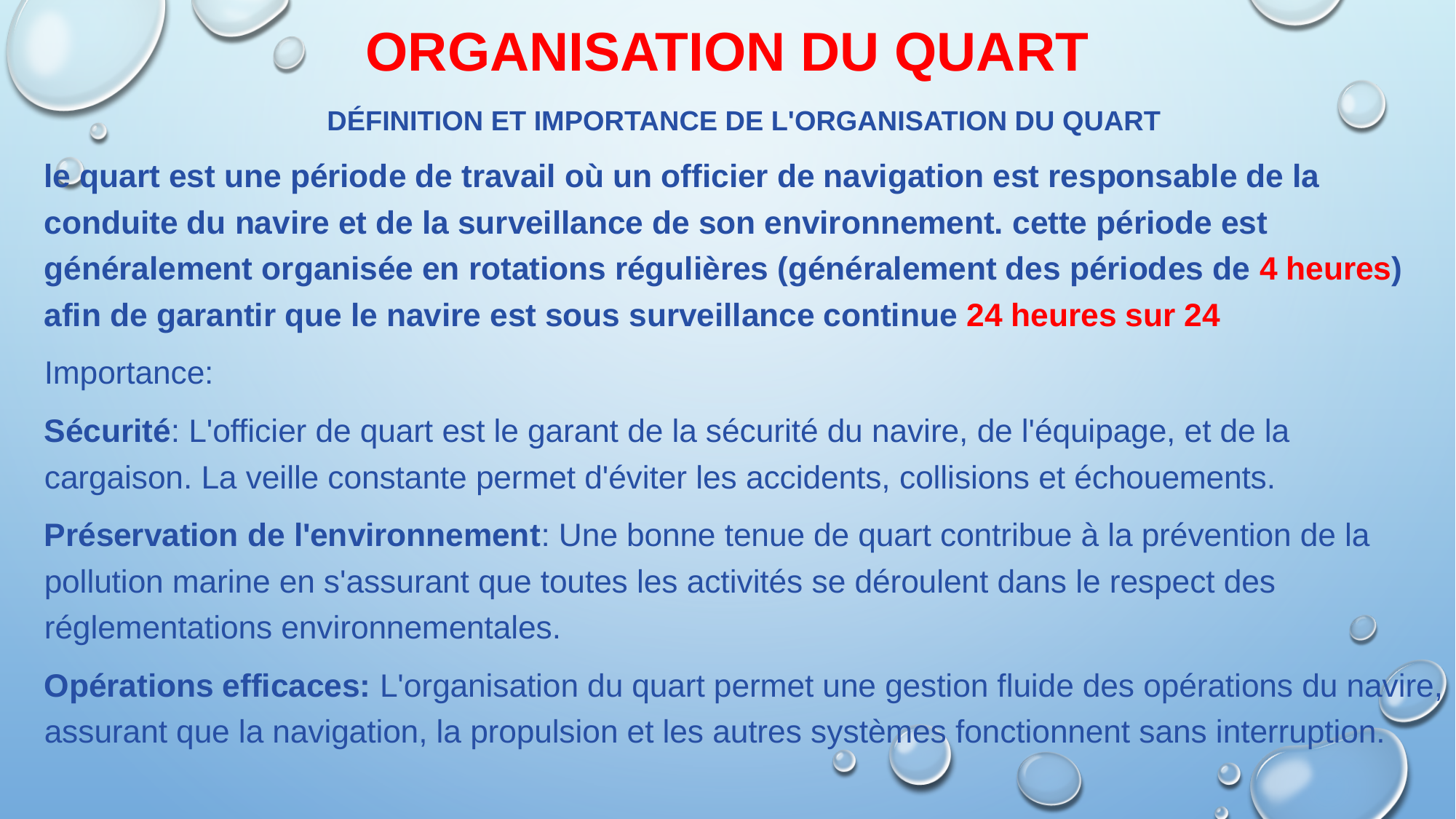

# ORGANISATION DU QUART
Définition et Importance de l'Organisation du Quart
le quart est une période de travail où un officier de navigation est responsable de la conduite du navire et de la surveillance de son environnement. cette période est généralement organisée en rotations régulières (généralement des périodes de 4 heures) afin de garantir que le navire est sous surveillance continue 24 heures sur 24
Importance:
Sécurité: L'officier de quart est le garant de la sécurité du navire, de l'équipage, et de la cargaison. La veille constante permet d'éviter les accidents, collisions et échouements.
Préservation de l'environnement: Une bonne tenue de quart contribue à la prévention de la pollution marine en s'assurant que toutes les activités se déroulent dans le respect des réglementations environnementales.
Opérations efficaces: L'organisation du quart permet une gestion fluide des opérations du navire, assurant que la navigation, la propulsion et les autres systèmes fonctionnent sans interruption.